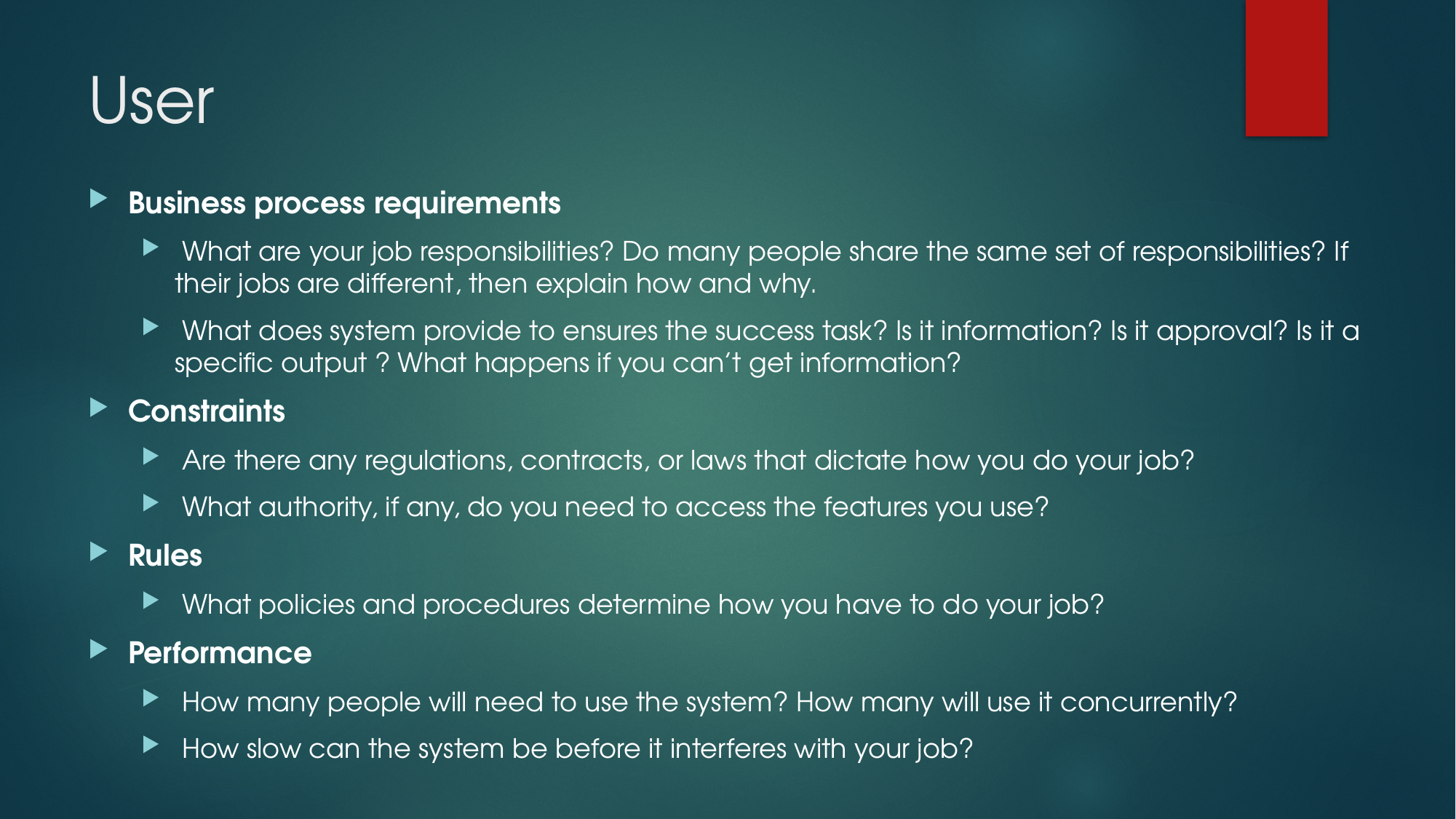

# User
Business process requirements
 What are your job responsibilities? Do many people share the same set of responsibilities? If their jobs are different, then explain how and why.
 What does system provide to ensures the success task? Is it information? Is it approval? Is it a specific output ? What happens if you can’t get information?
Constraints
 Are there any regulations, contracts, or laws that dictate how you do your job?
 What authority, if any, do you need to access the features you use?
Rules
 What policies and procedures determine how you have to do your job?
Performance
 How many people will need to use the system? How many will use it concurrently?
 How slow can the system be before it interferes with your job?